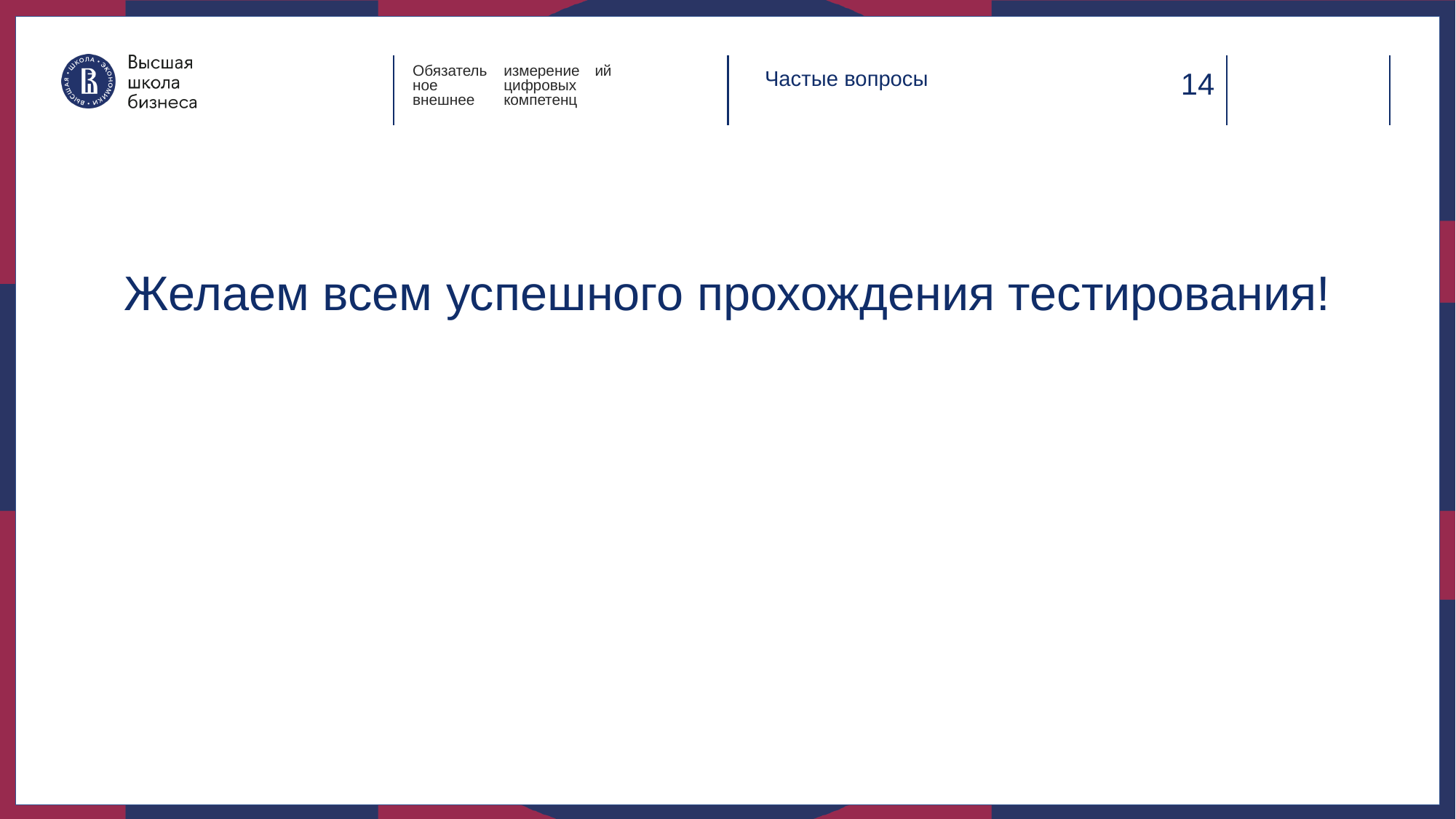

Частые вопросы
Обязательное внешнее измерение цифровых компетенций
Желаем всем успешного прохождения тестирования!